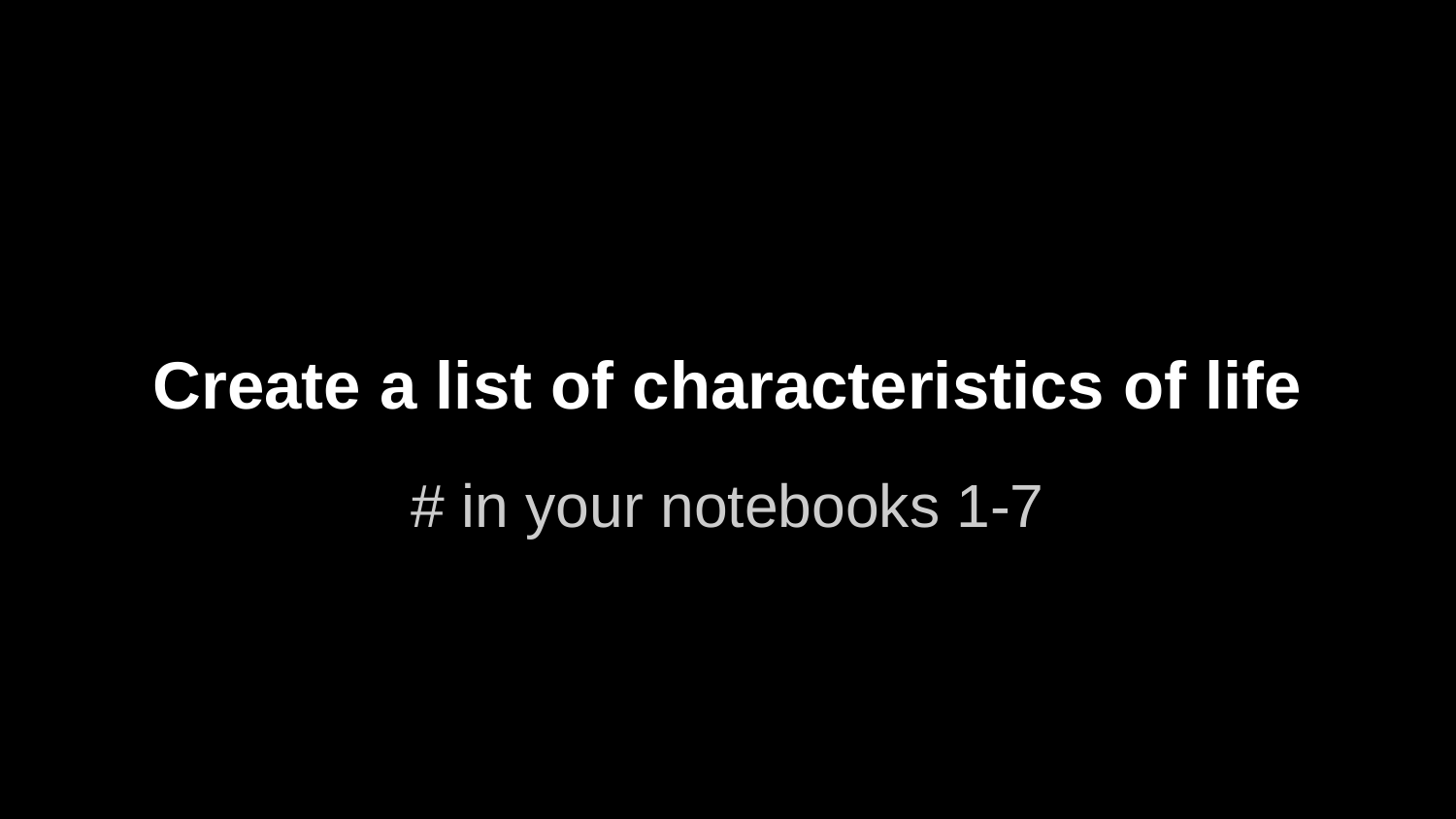

# Create a list of characteristics of life
# in your notebooks 1-7